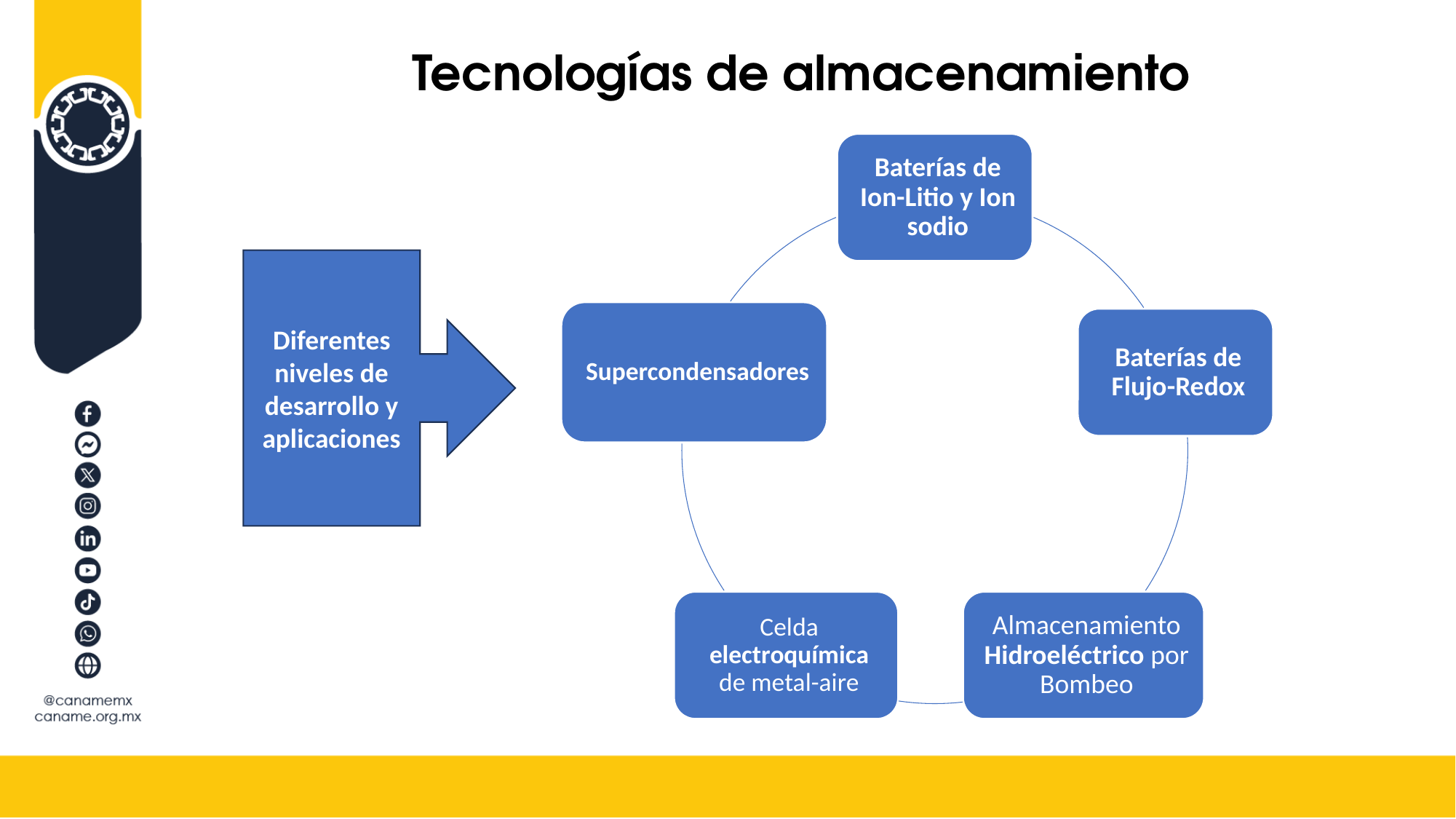

# Tecnologías de almacenamiento
Baterías de Ion-Litio y Ion sodio
Baterías de Flujo-Redox
Almacenamiento Hidroeléctrico por Bombeo
Celda electroquímica de metal-aire
Supercondensadores
Diferentes niveles de desarrollo y aplicaciones